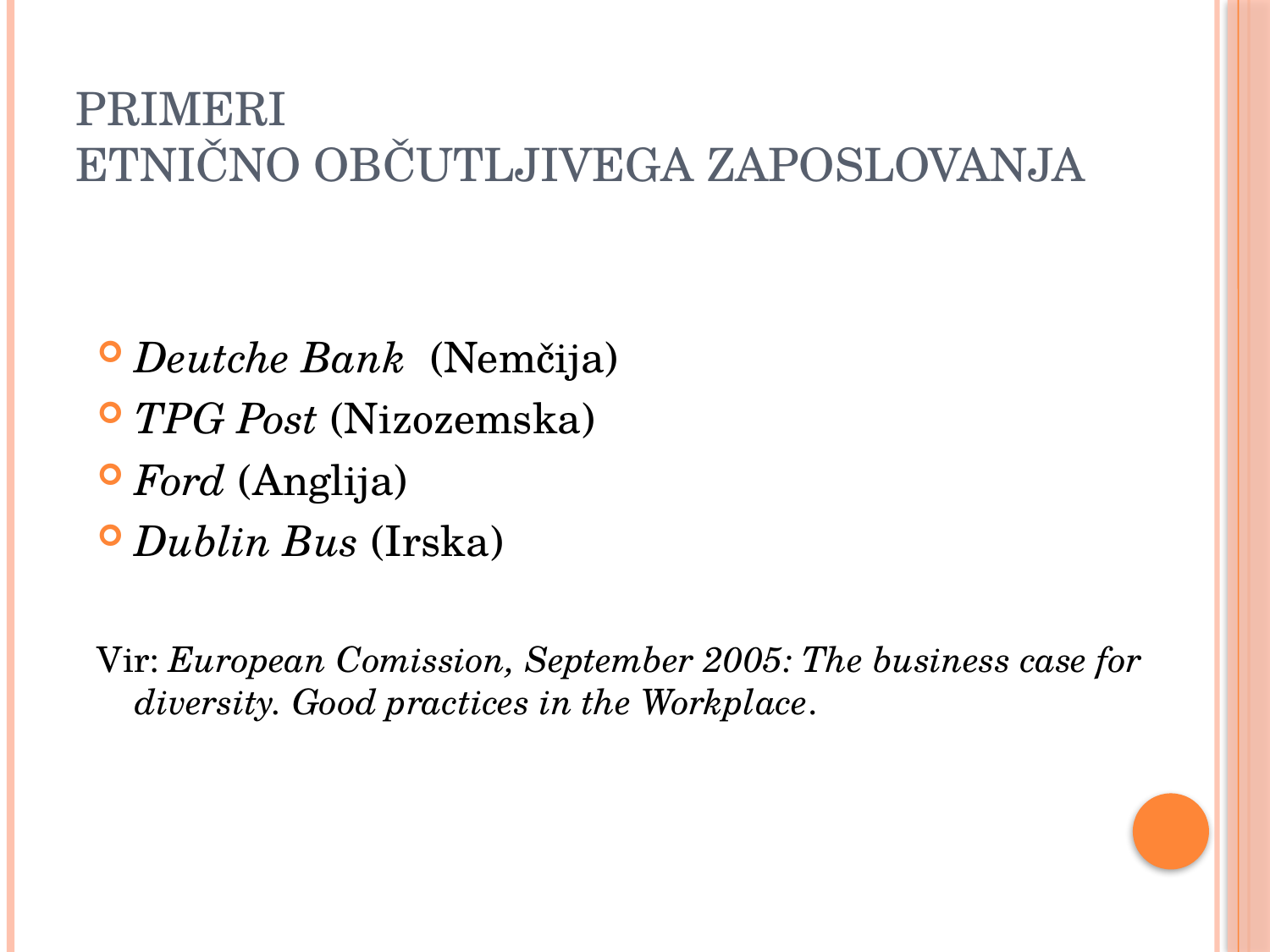

# Primeri etnično občutljivega zaposlovanja
Deutche Bank  (Nemčija)
TPG Post (Nizozemska)
Ford (Anglija)
Dublin Bus (Irska)

Vir: European Comission, September 2005: The business case for diversity. Good practices in the Workplace.